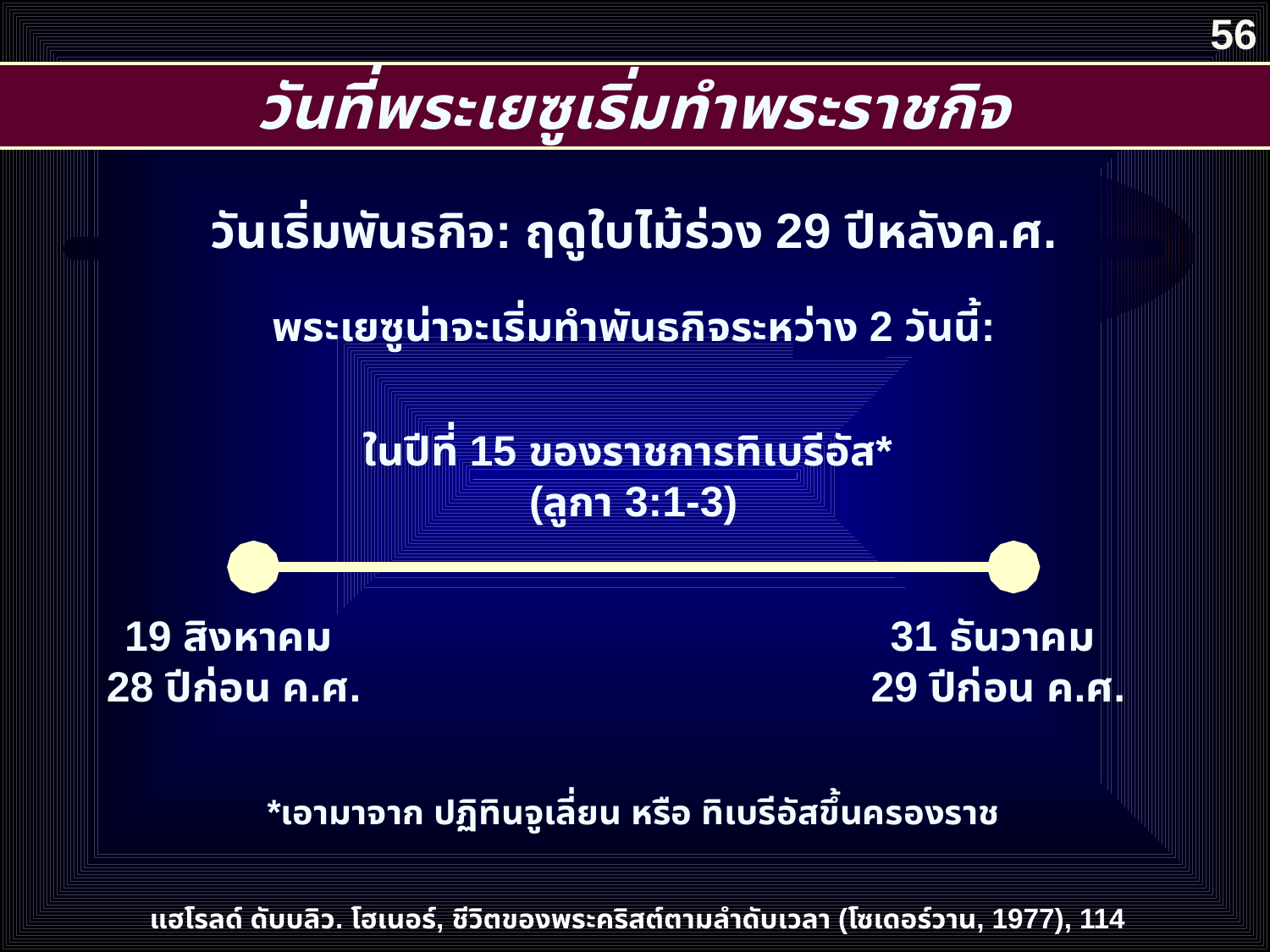

56
วันที่พระเยซูเริ่มทำพระราชกิจ
วันเริ่มพันธกิจ: ฤดูใบไม้ร่วง 29 ปีหลังค.ศ.
พระเยซูน่าจะเริ่มทำพันธกิจระหว่าง 2 วันนี้:
ในปีที่ 15 ของราชการทิเบรีอัส*
(ลูกา 3:1-3)
19 สิงหาคม
28 ปีก่อน ค.ศ.
31 ธันวาคม
29 ปีก่อน ค.ศ.
*เอามาจาก ปฏิทินจูเลี่ยน หรือ ทิเบรีอัสขึ้นครองราช
 แฮโรลด์ ดับบลิว. โฮเนอร์, ชีวิตของพระคริสต์ตามลำดับเวลา (โซเดอร์วาน, 1977), 114